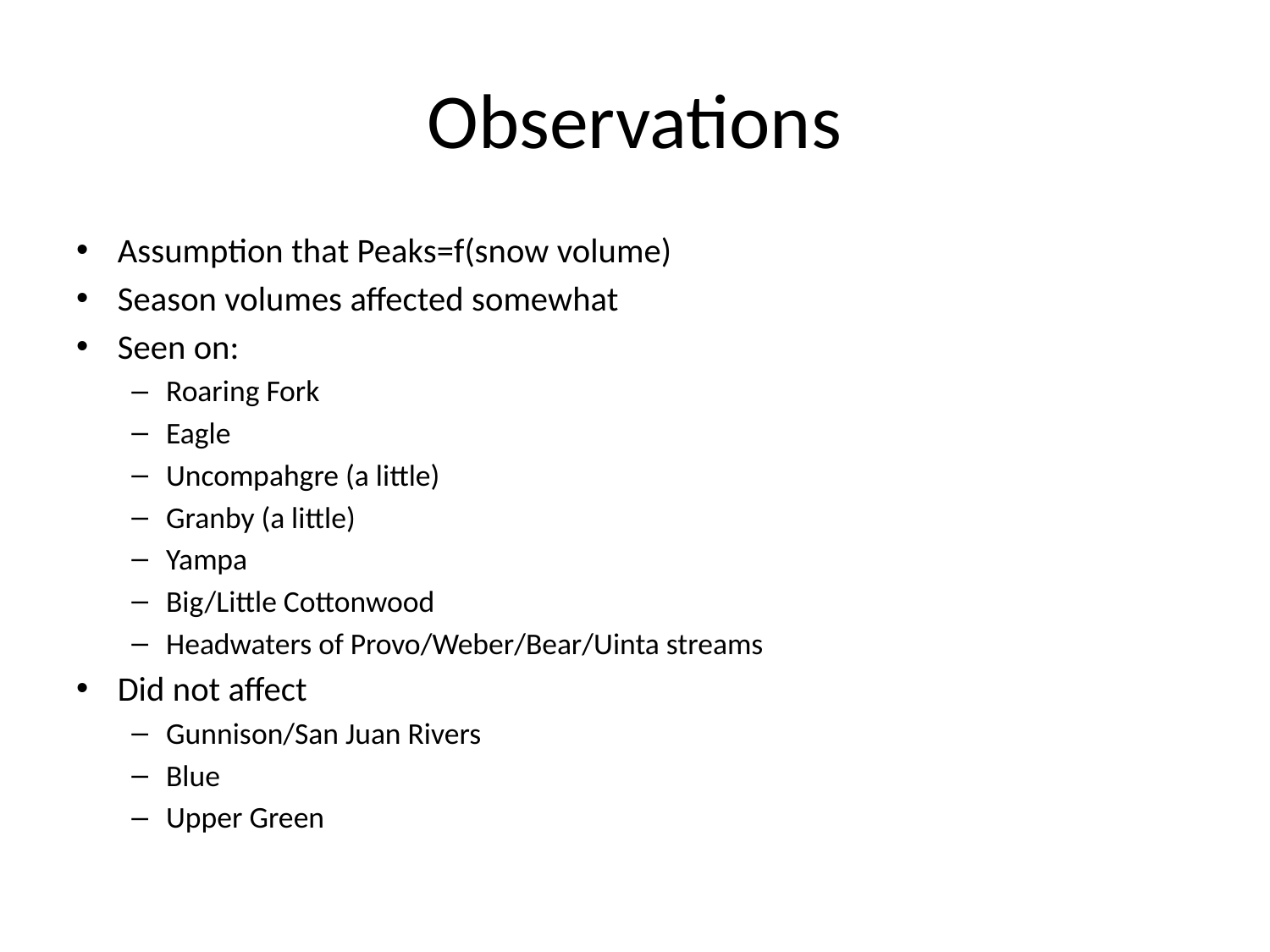

# Observations
Assumption that Peaks=f(snow volume)
Season volumes affected somewhat
Seen on:
Roaring Fork
Eagle
Uncompahgre (a little)
Granby (a little)
Yampa
Big/Little Cottonwood
Headwaters of Provo/Weber/Bear/Uinta streams
Did not affect
Gunnison/San Juan Rivers
Blue
Upper Green